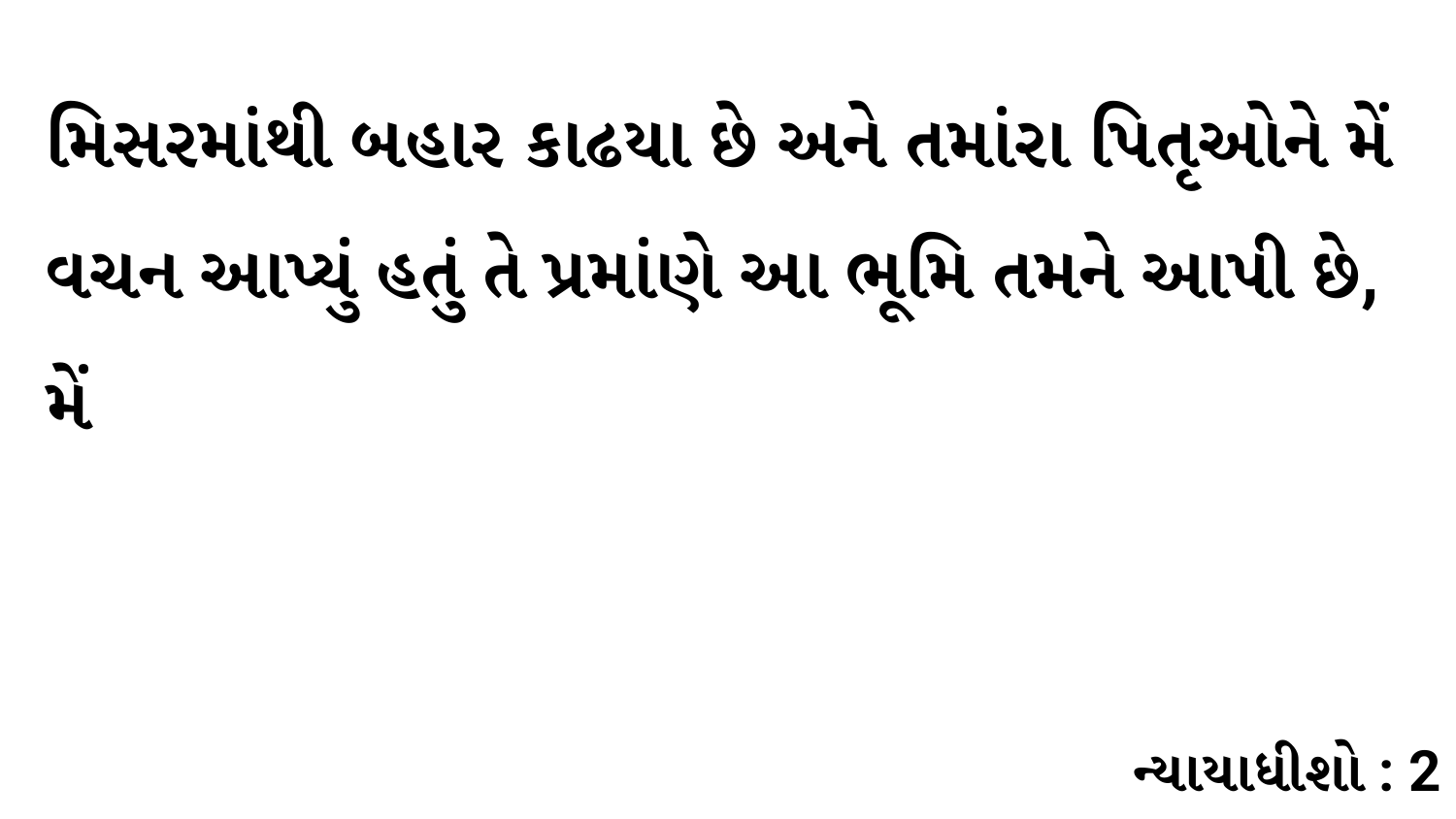

મિસરમાંથી બહાર કાઢયા છે અને તમાંરા પિતૃઓને મેં વચન આપ્યું હતું તે પ્રમાંણે આ ભૂમિ તમને આપી છે, મેં
ન્યાયાધીશો : 2